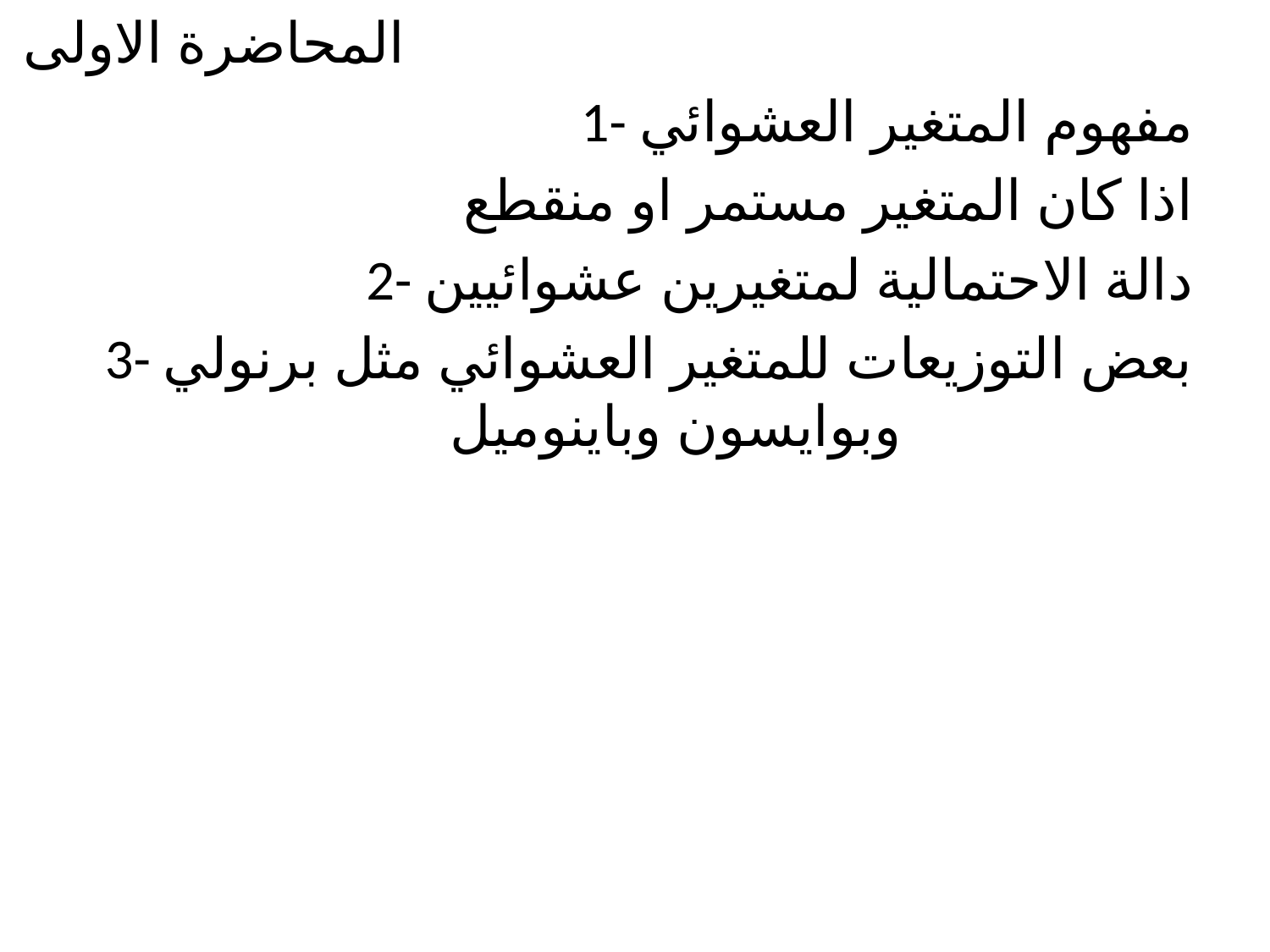

المحاضرة الاولى
1- مفهوم المتغير العشوائي
اذا كان المتغير مستمر او منقطع
2- دالة الاحتمالية لمتغيرين عشوائيين
3- بعض التوزيعات للمتغير العشوائي مثل برنولي وبوايسون وباينوميل